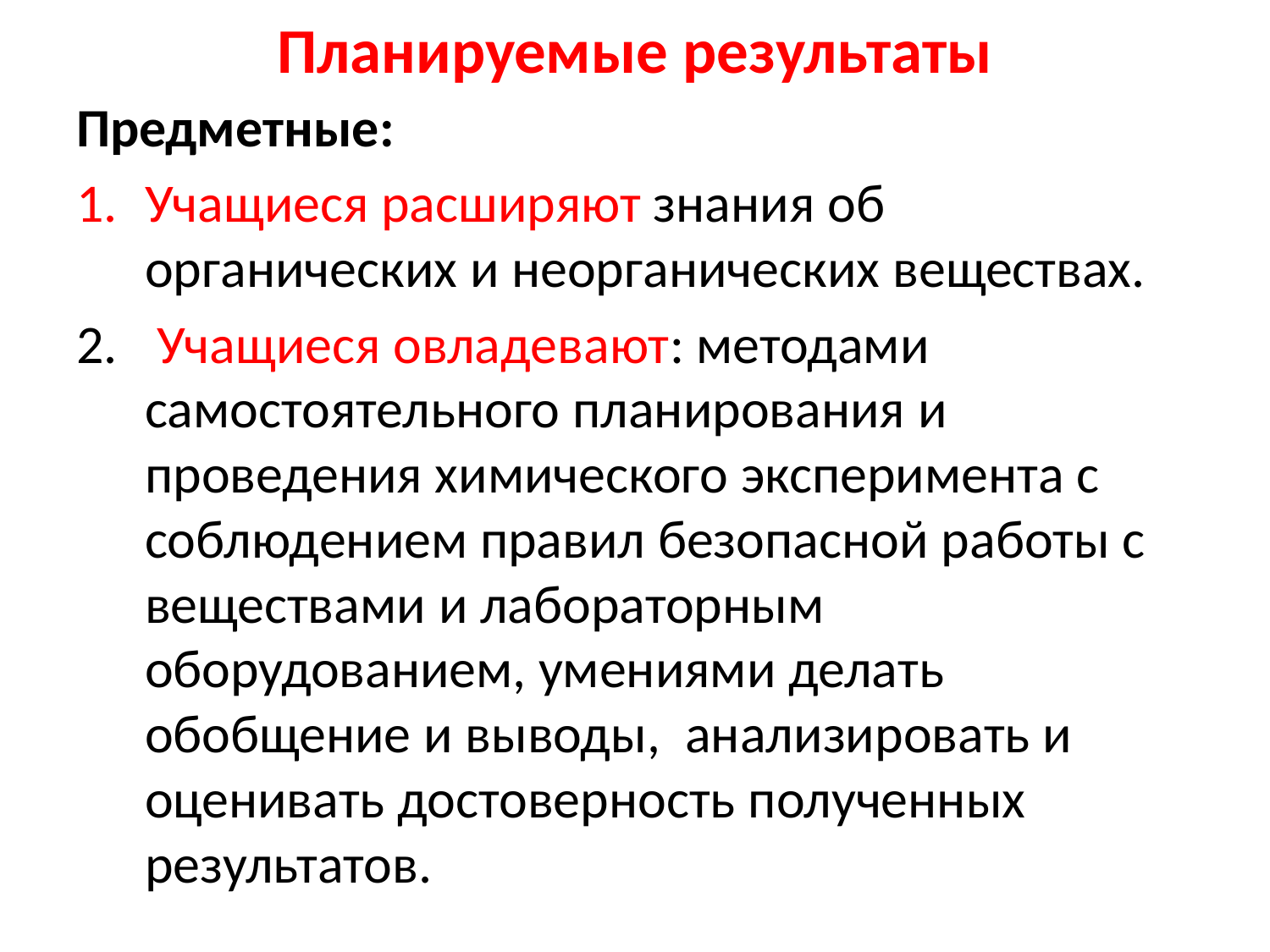

# Планируемые результаты
Предметные:
Учащиеся расширяют знания об органических и неорганических веществах.
 Учащиеся овладевают: методами самостоятельного планирования и проведения химического эксперимента с соблюдением правил безопасной работы с веществами и лабораторным оборудованием, умениями делать обобщение и выводы,  анализировать и оценивать достоверность полученных результатов.